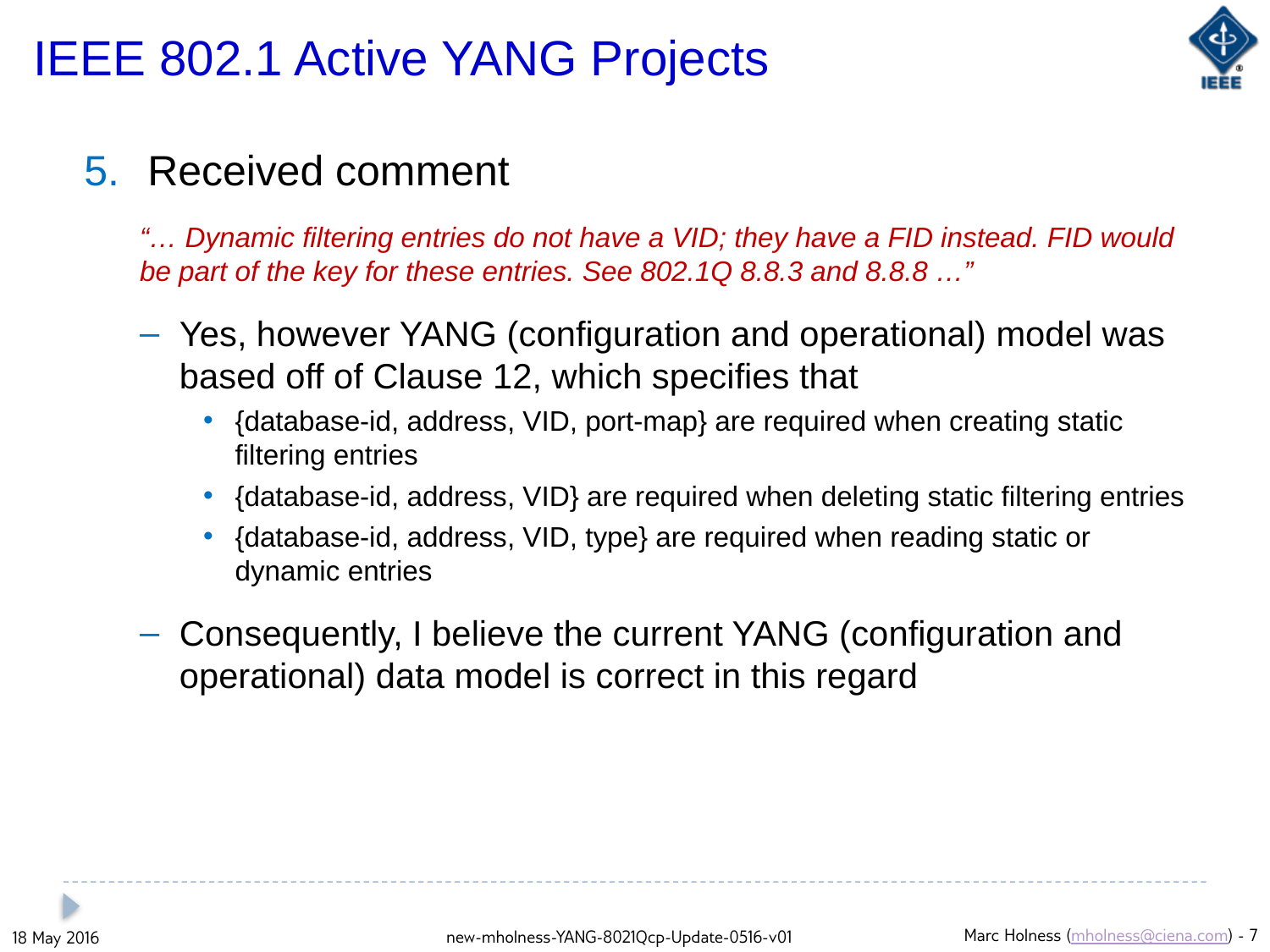

IEEE 802.1 Active YANG Projects
Received comment
“… Dynamic filtering entries do not have a VID; they have a FID instead. FID would be part of the key for these entries. See 802.1Q 8.8.3 and 8.8.8 …”
Yes, however YANG (configuration and operational) model was based off of Clause 12, which specifies that
{database-id, address, VID, port-map} are required when creating static filtering entries
{database-id, address, VID} are required when deleting static filtering entries
{database-id, address, VID, type} are required when reading static or dynamic entries
Consequently, I believe the current YANG (configuration and operational) data model is correct in this regard